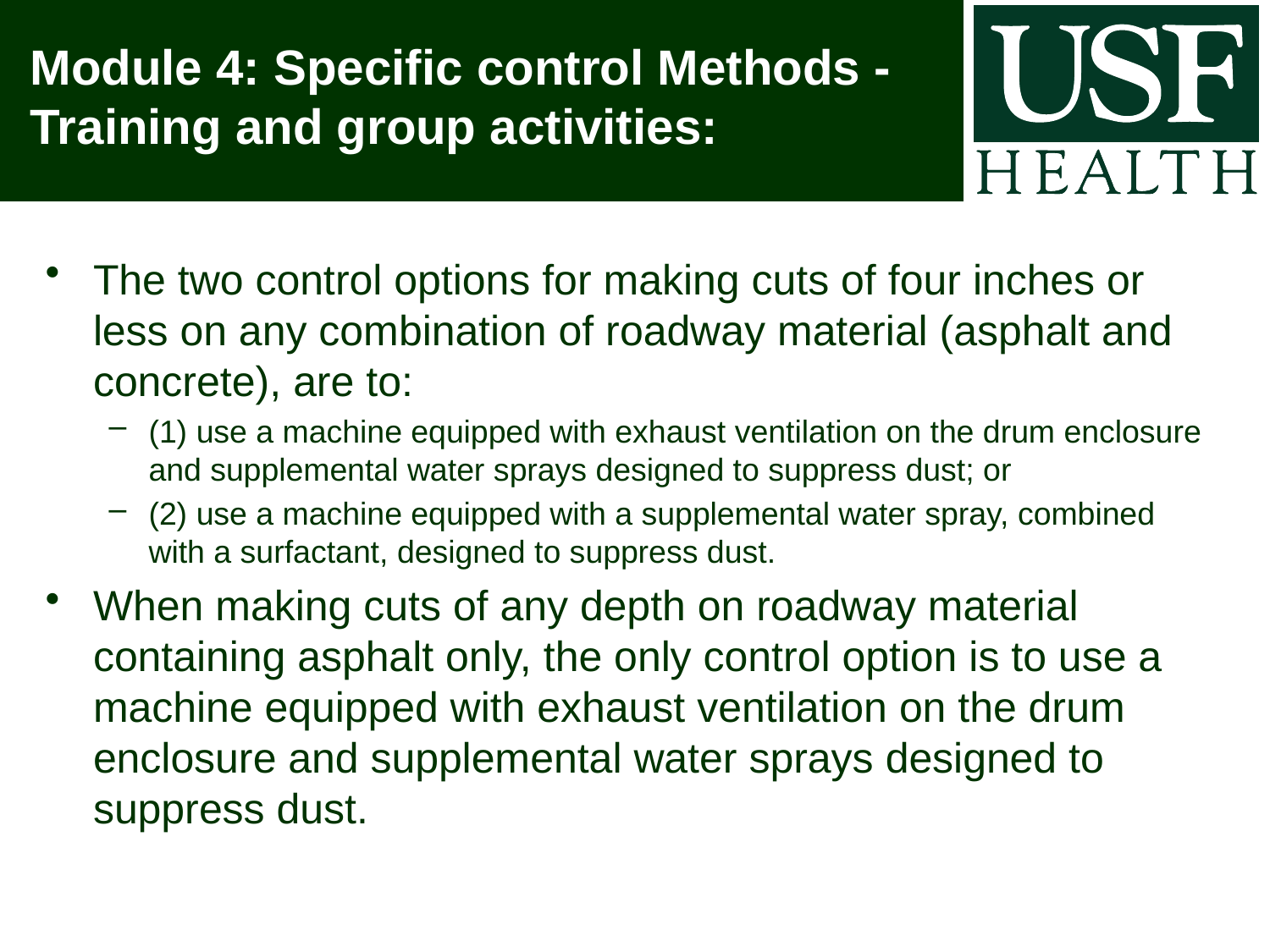

# Module 4: Specific control Methods - Training and group activities:
The two control options for making cuts of four inches or less on any combination of roadway material (asphalt and concrete), are to:
(1) use a machine equipped with exhaust ventilation on the drum enclosure and supplemental water sprays designed to suppress dust; or
(2) use a machine equipped with a supplemental water spray, combined with a surfactant, designed to suppress dust.
When making cuts of any depth on roadway material containing asphalt only, the only control option is to use a machine equipped with exhaust ventilation on the drum enclosure and supplemental water sprays designed to suppress dust.